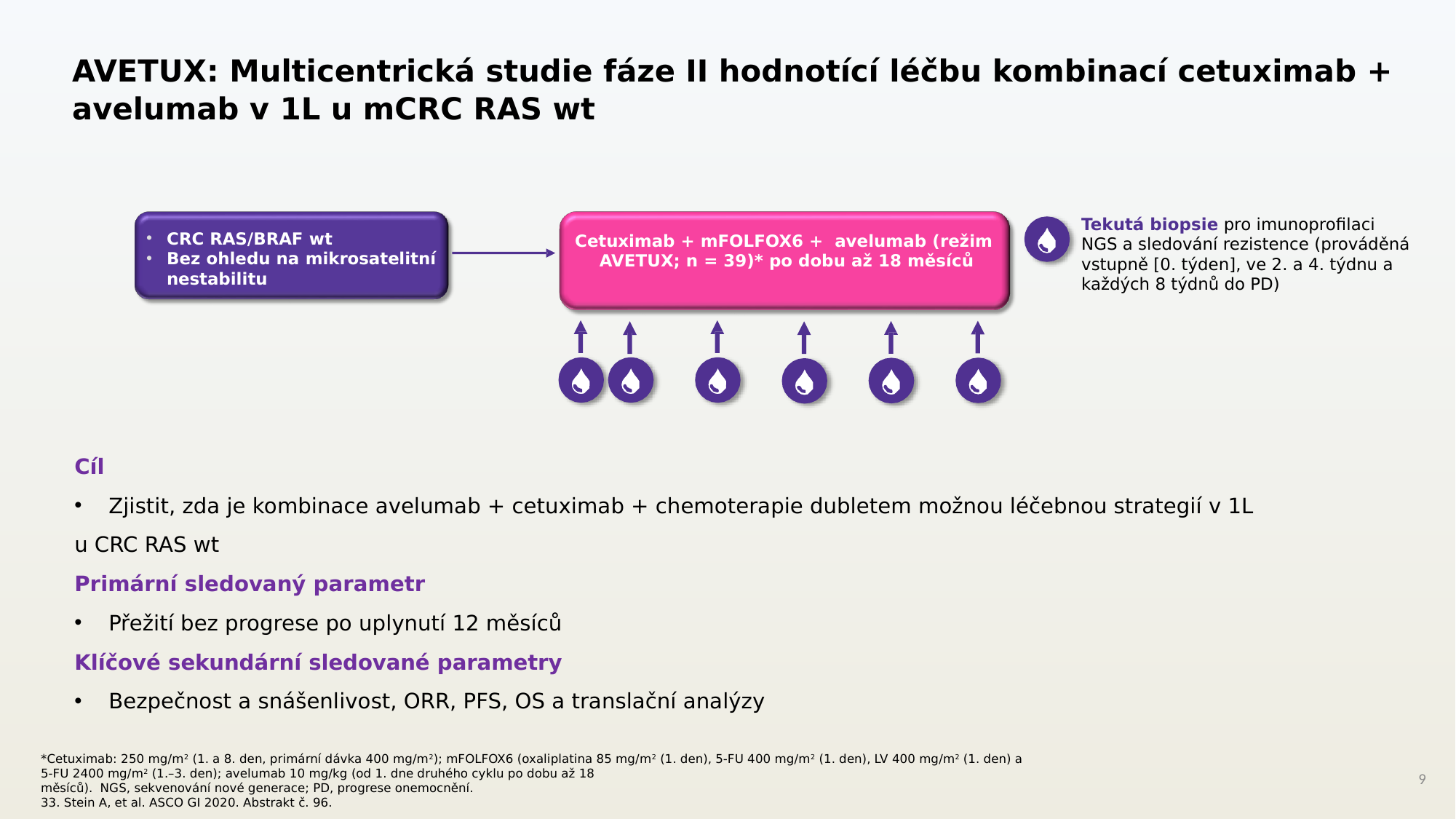

# AVETUX: Multicentrická studie fáze II hodnotící léčbu kombinací cetuximab + avelumab v 1L u mCRC RAS wt

Tekutá biopsie pro imunoprofilaci NGS a sledování rezistence (prováděná vstupně [0. týden], ve 2. a 4. týdnu a každých 8 týdnů do PD)

CRC RAS/BRAF wt
Bez ohledu na mikrosatelitní nestabilitu
Cetuximab + mFOLFOX6 +  avelumab (režim  AVETUX; n = 39)* po dobu až 18 měsíců

Cíl
Zjistit, zda je kombinace avelumab + cetuximab + chemoterapie dubletem možnou léčebnou strategií v 1L
u CRC RAS wt
Primární sledovaný parametr
Přežití bez progrese po uplynutí 12 měsíců
Klíčové sekundární sledované parametry
Bezpečnost a snášenlivost, ORR, PFS, OS a translační analýzy
*Cetuximab: 250 mg/m2 (1. a 8. den, primární dávka 400 mg/m2); mFOLFOX6 (oxaliplatina 85 mg/m2 (1. den), 5-FU 400 mg/m2 (1. den), LV 400 mg/m2 (1. den) a
5-FU 2400 mg/m2 (1.–3. den); avelumab 10 mg/kg (od 1. dne druhého cyklu po dobu až 18 měsíců).  NGS, sekvenování nové generace; PD, progrese onemocnění.
33. Stein A, et al. ASCO GI 2020. Abstrakt č. 96.
9